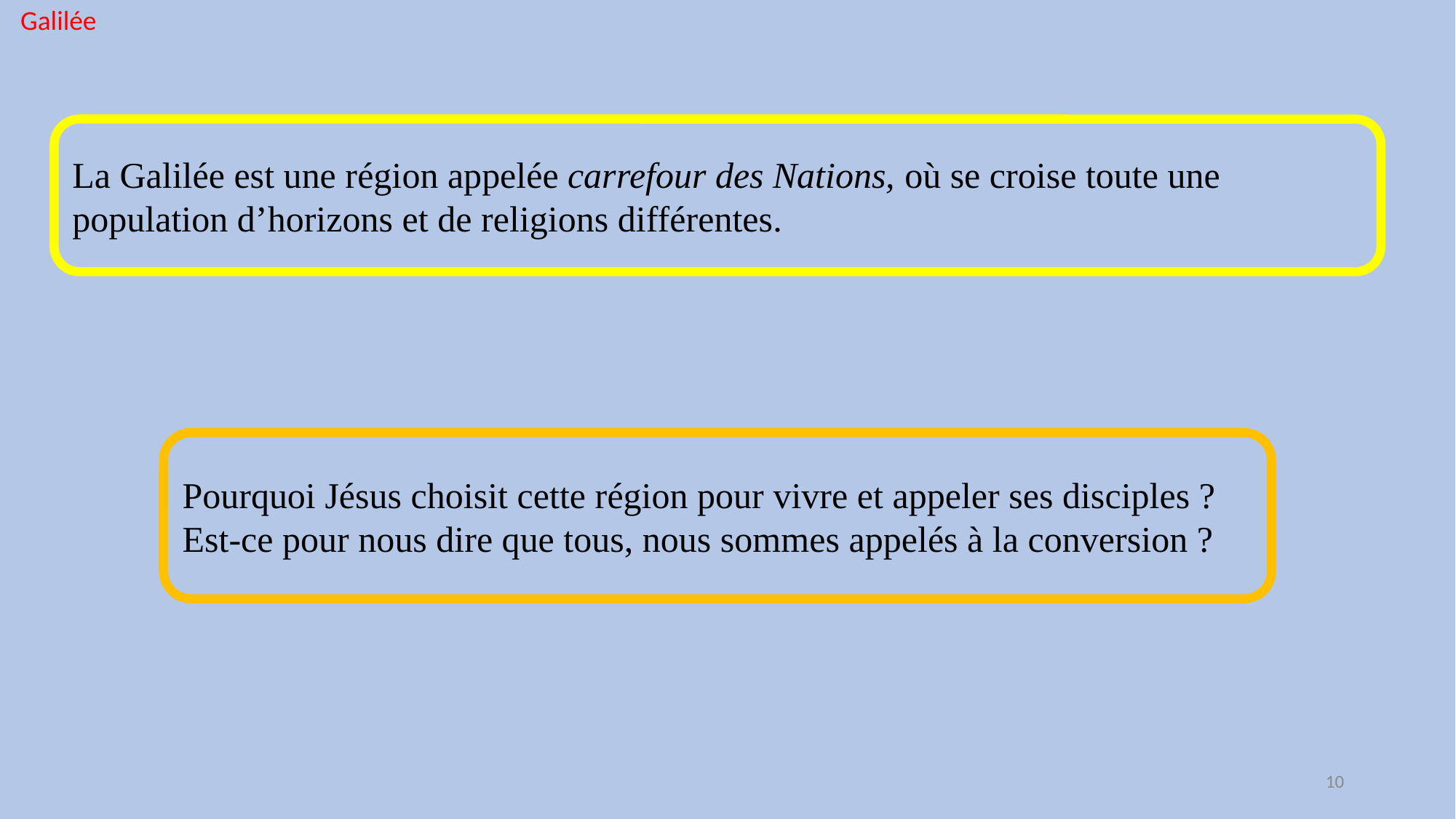

Galilée
La Galilée est une région appelée carrefour des Nations, où se croise toute une population d’horizons et de religions différentes.
Pourquoi Jésus choisit cette région pour vivre et appeler ses disciples ?
Est-ce pour nous dire que tous, nous sommes appelés à la conversion ?
10